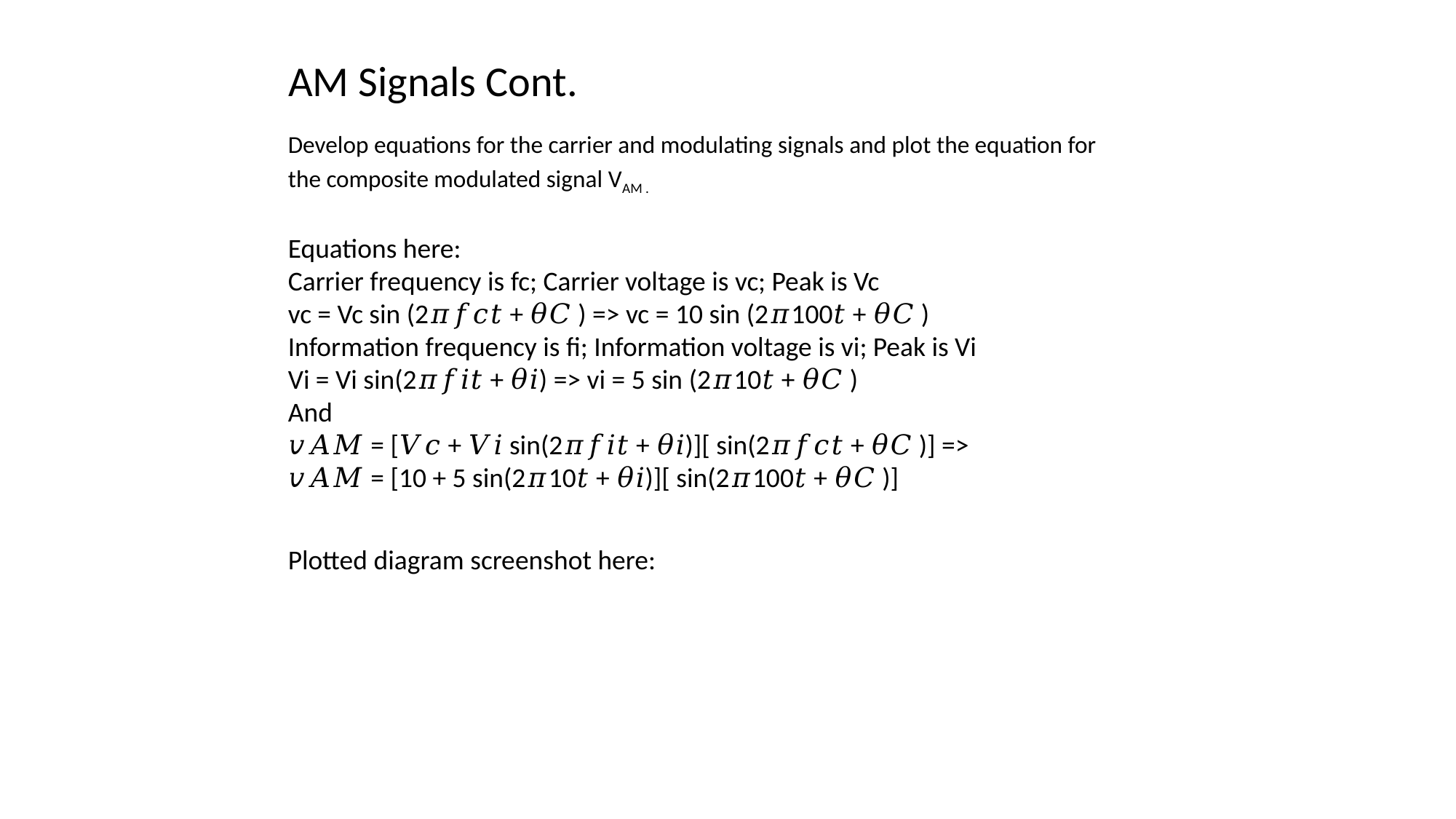

AM Signals Cont.
Develop equations for the carrier and modulating signals and plot the equation for the composite modulated signal VAM .
Equations here:
Carrier frequency is fc; Carrier voltage is vc; Peak is Vc
vc = Vc sin (2𝜋𝑓𝑐𝑡 + 𝜃𝐶 ) => vc = 10 sin (2𝜋100𝑡 + 𝜃𝐶 )
Information frequency is fi; Information voltage is vi; Peak is Vi
Vi = Vi sin(2𝜋𝑓𝑖𝑡 + 𝜃𝑖) => vi = 5 sin (2𝜋10𝑡 + 𝜃𝐶 )
And
𝑣𝐴𝑀 = [𝑉𝑐 + 𝑉𝑖 sin(2𝜋𝑓𝑖𝑡 + 𝜃𝑖)][ sin(2𝜋𝑓𝑐𝑡 + 𝜃𝐶 )] =>
𝑣𝐴𝑀 = [10 + 5 sin(2𝜋10𝑡 + 𝜃𝑖)][ sin(2𝜋100𝑡 + 𝜃𝐶 )]

Plotted diagram screenshot here: